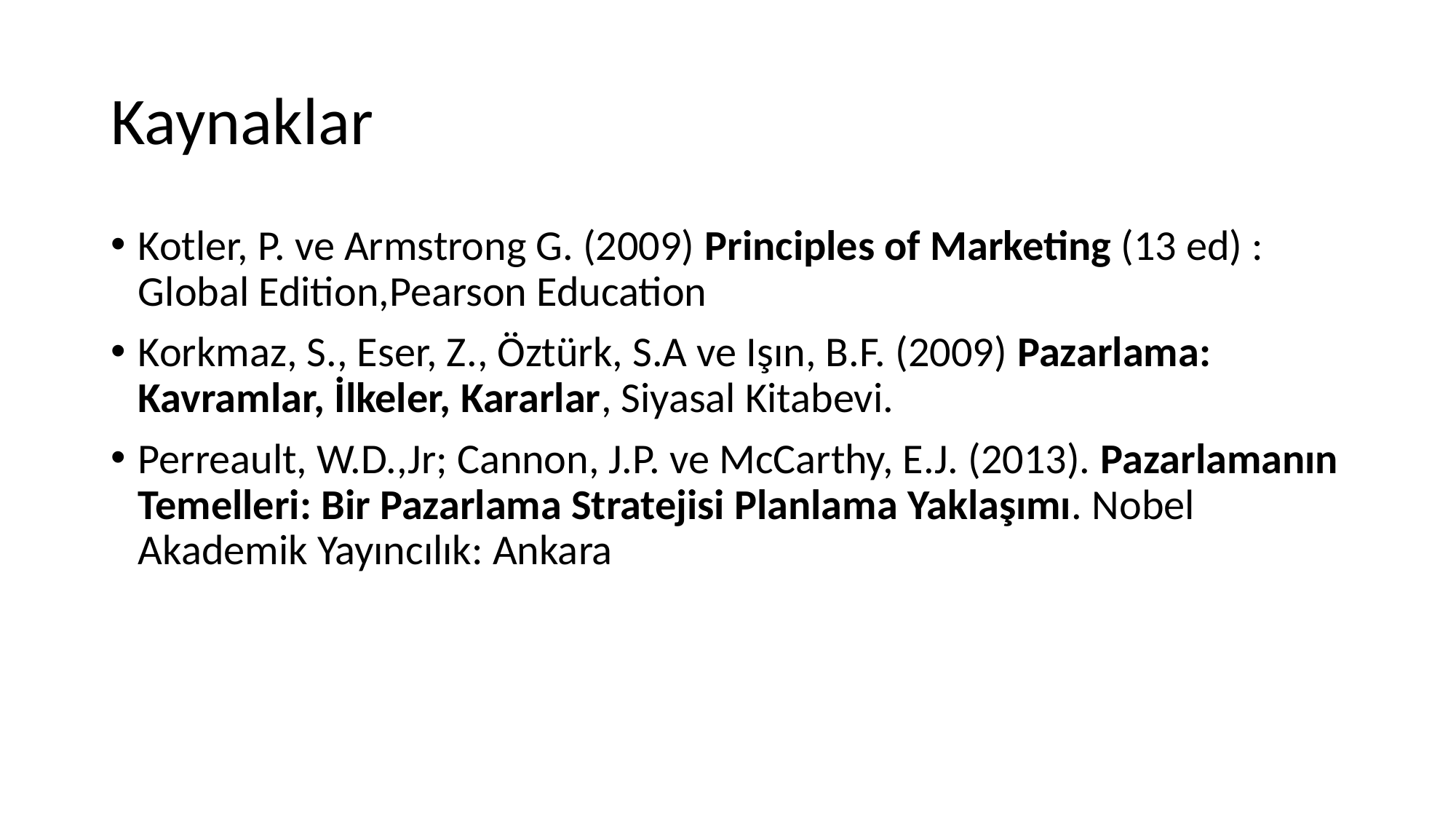

# Kaynaklar
Kotler, P. ve Armstrong G. (2009) Principles of Marketing (13 ed) : Global Edition,Pearson Education
Korkmaz, S., Eser, Z., Öztürk, S.A ve Işın, B.F. (2009) Pazarlama: Kavramlar, İlkeler, Kararlar, Siyasal Kitabevi.
Perreault, W.D.,Jr; Cannon, J.P. ve McCarthy, E.J. (2013). Pazarlamanın Temelleri: Bir Pazarlama Stratejisi Planlama Yaklaşımı. Nobel Akademik Yayıncılık: Ankara